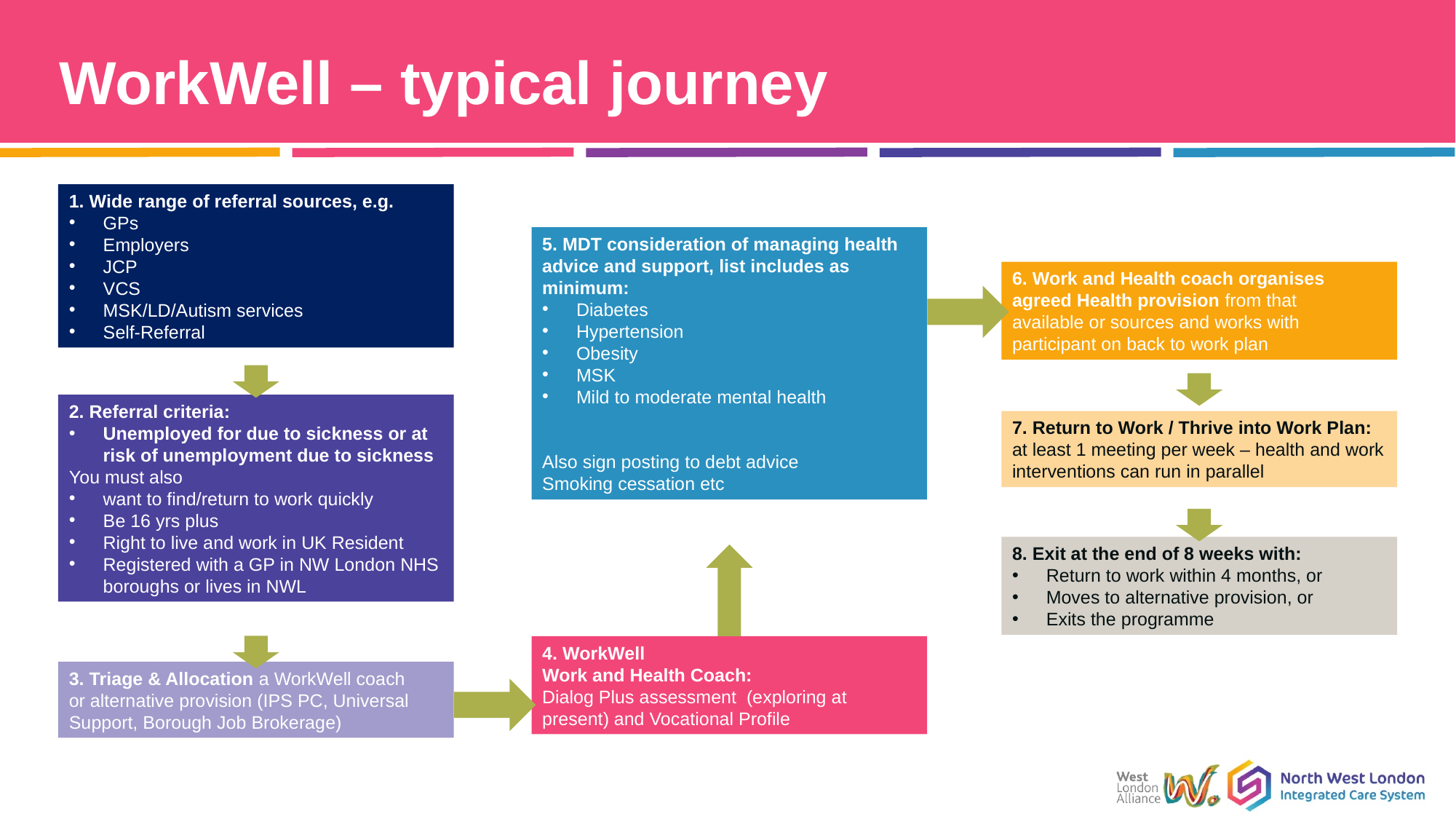

# WorkWell – typical journey
1. Wide range of referral sources, e.g.
GPs
Employers
JCP
VCS
MSK/LD/Autism services
Self-Referral
5. MDT consideration of managing health advice and support, list includes as minimum:
Diabetes
Hypertension
Obesity
MSK
Mild to moderate mental health

Also sign posting to debt advice
Smoking cessation etc
6. Work and Health coach organises agreed Health provision from that available or sources and works with participant on back to work plan

2. Referral criteria:
Unemployed for due to sickness or at risk of unemployment due to sickness
You must also
want to find/return to work quickly
Be 16 yrs plus
Right to live and work in UK Resident
Registered with a GP in NW London NHS boroughs or lives in NWL
7. Return to Work / Thrive into Work Plan:
at least 1 meeting per week – health and work interventions can run in parallel
8. Exit at the end of 8 weeks with:
Return to work within 4 months, or
Moves to alternative provision, or
Exits the programme
4. WorkWell
Work and Health Coach:
Dialog Plus assessment  (exploring at present) and Vocational Profile
3. Triage & Allocation a WorkWell coach or alternative provision (IPS PC, Universal Support, Borough Job Brokerage)